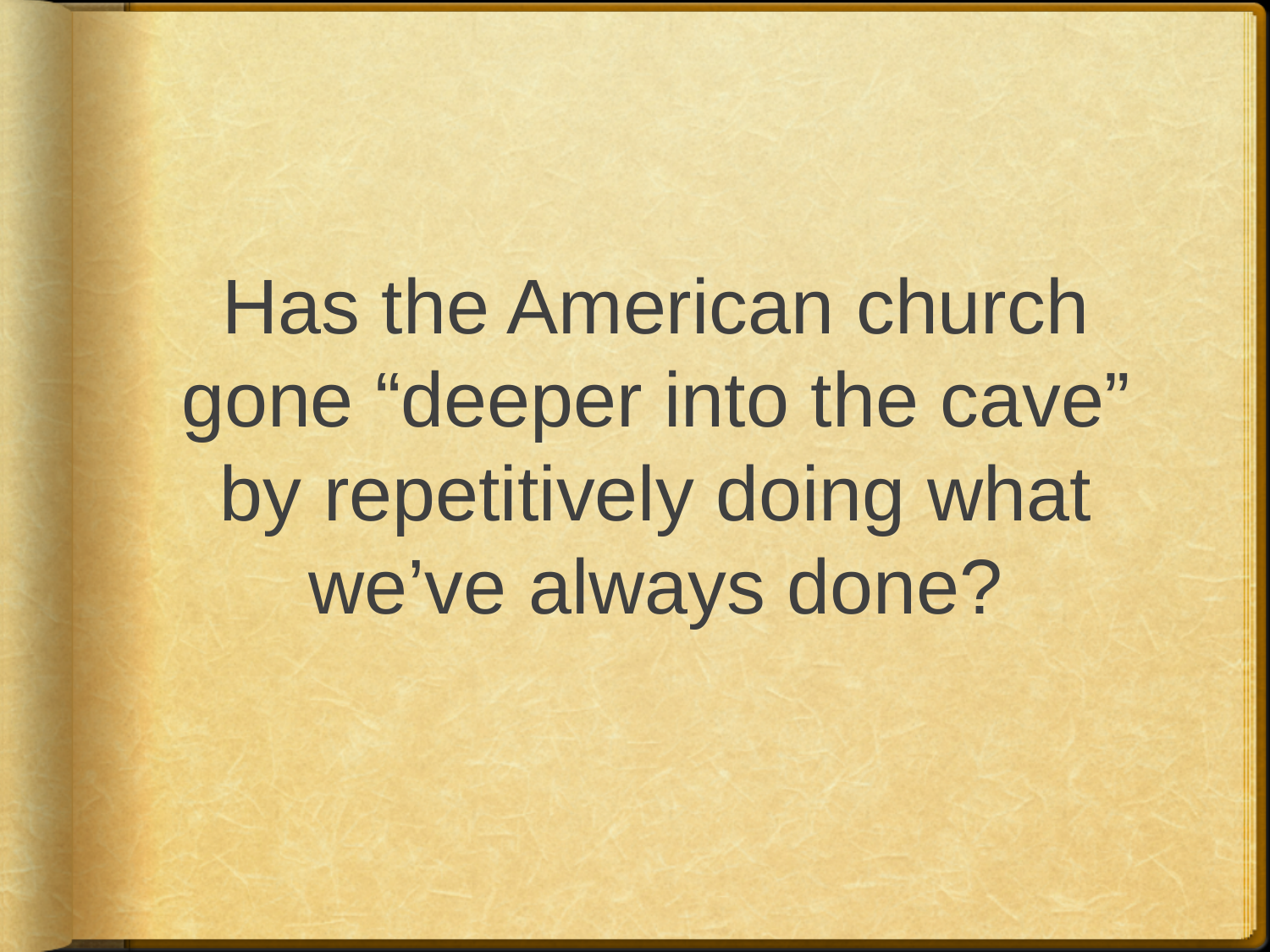

Has the American church gone “deeper into the cave” by repetitively doing what we’ve always done?